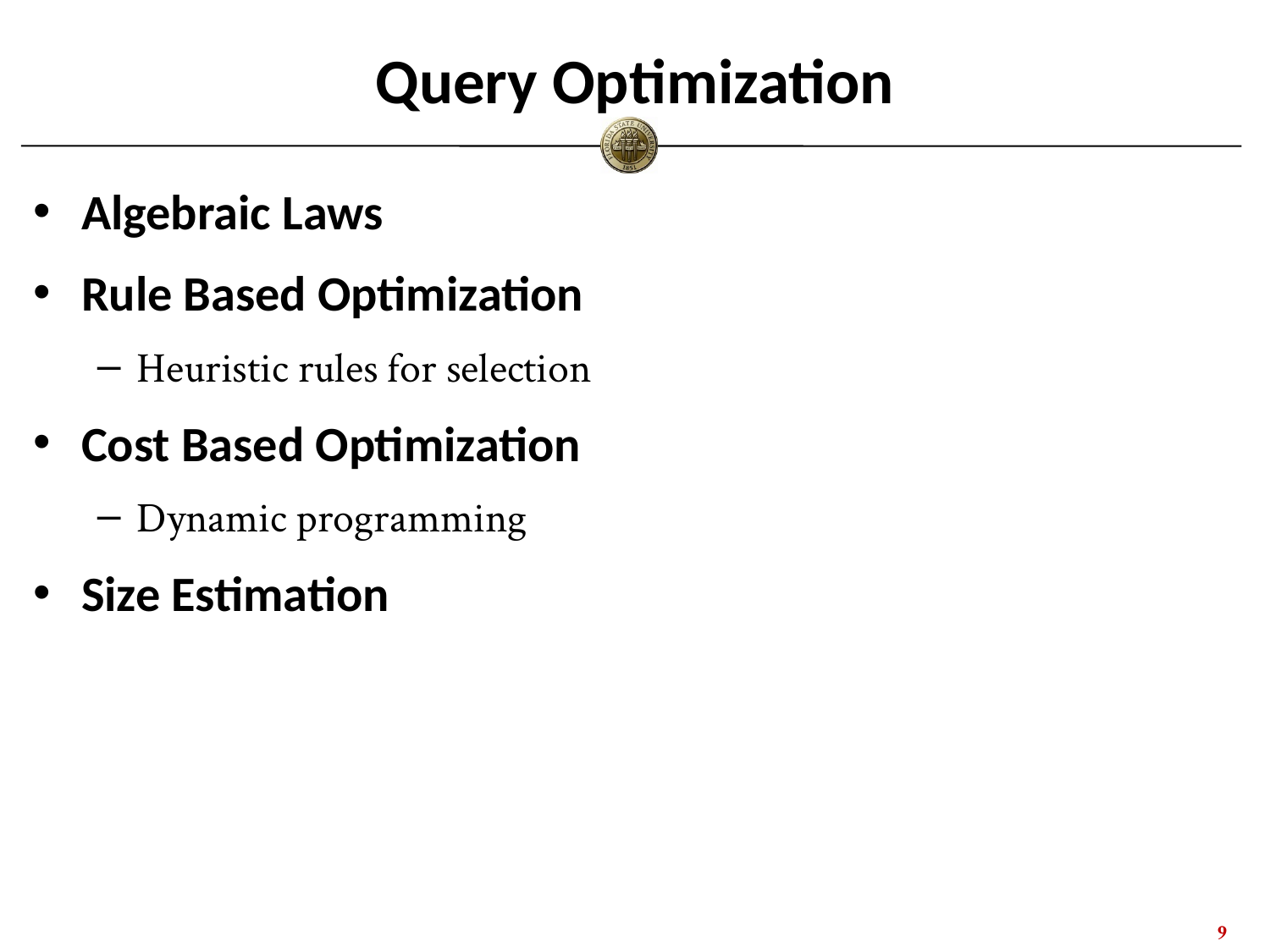

# Query Optimization
Algebraic Laws
Rule Based Optimization
Heuristic rules for selection
Cost Based Optimization
Dynamic programming
Size Estimation
9